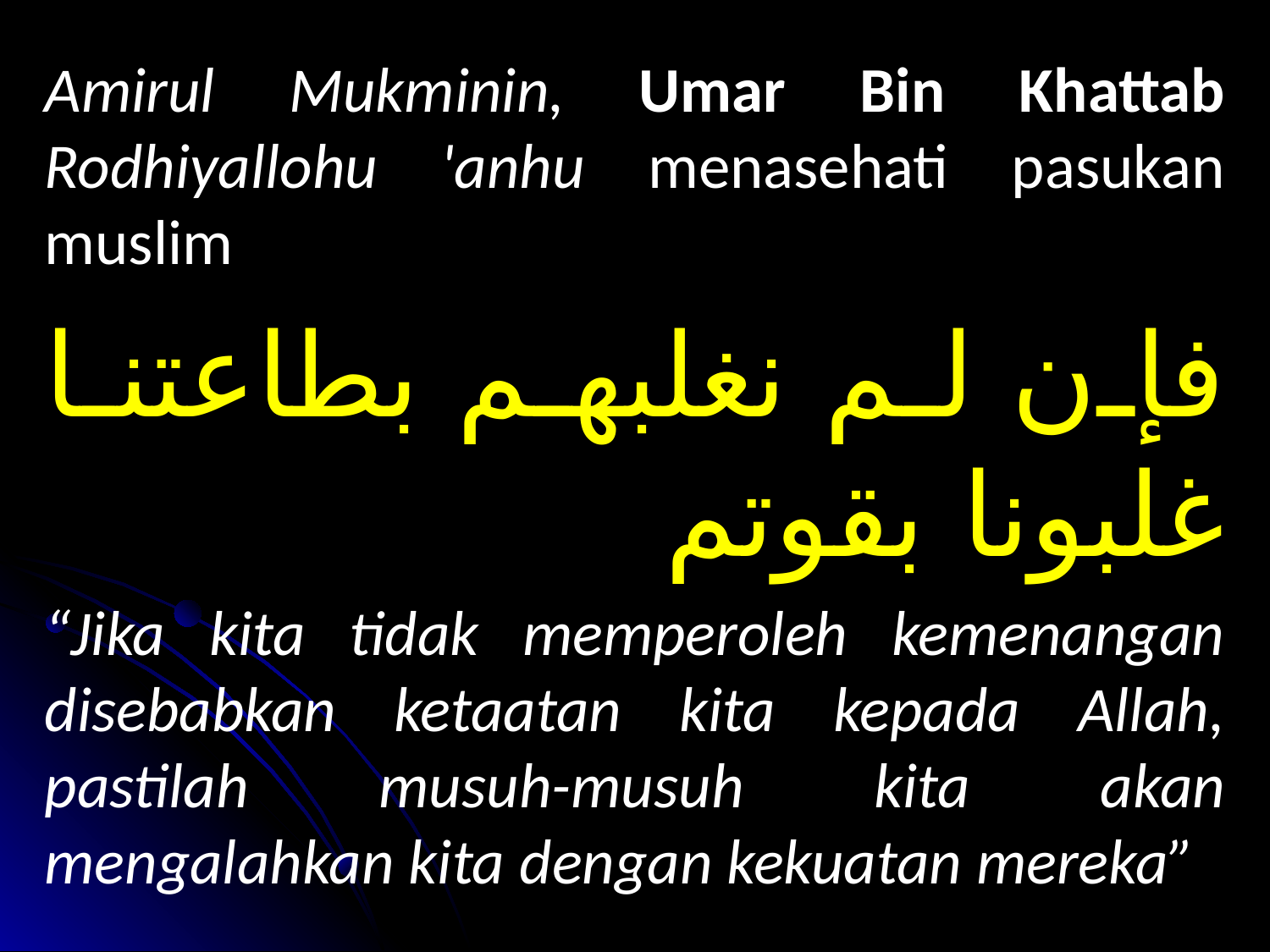

Amirul Mukminin, Umar Bin Khattab Rodhiyallohu 'anhu menasehati pasukan muslim
فإن لم نغلبهم بطاعتنا غلبونا بقوتم
“Jika kita tidak memperoleh kemenangan disebabkan ketaatan kita kepada Allah, pastilah musuh-musuh kita akan mengalahkan kita dengan kekuatan mereka”